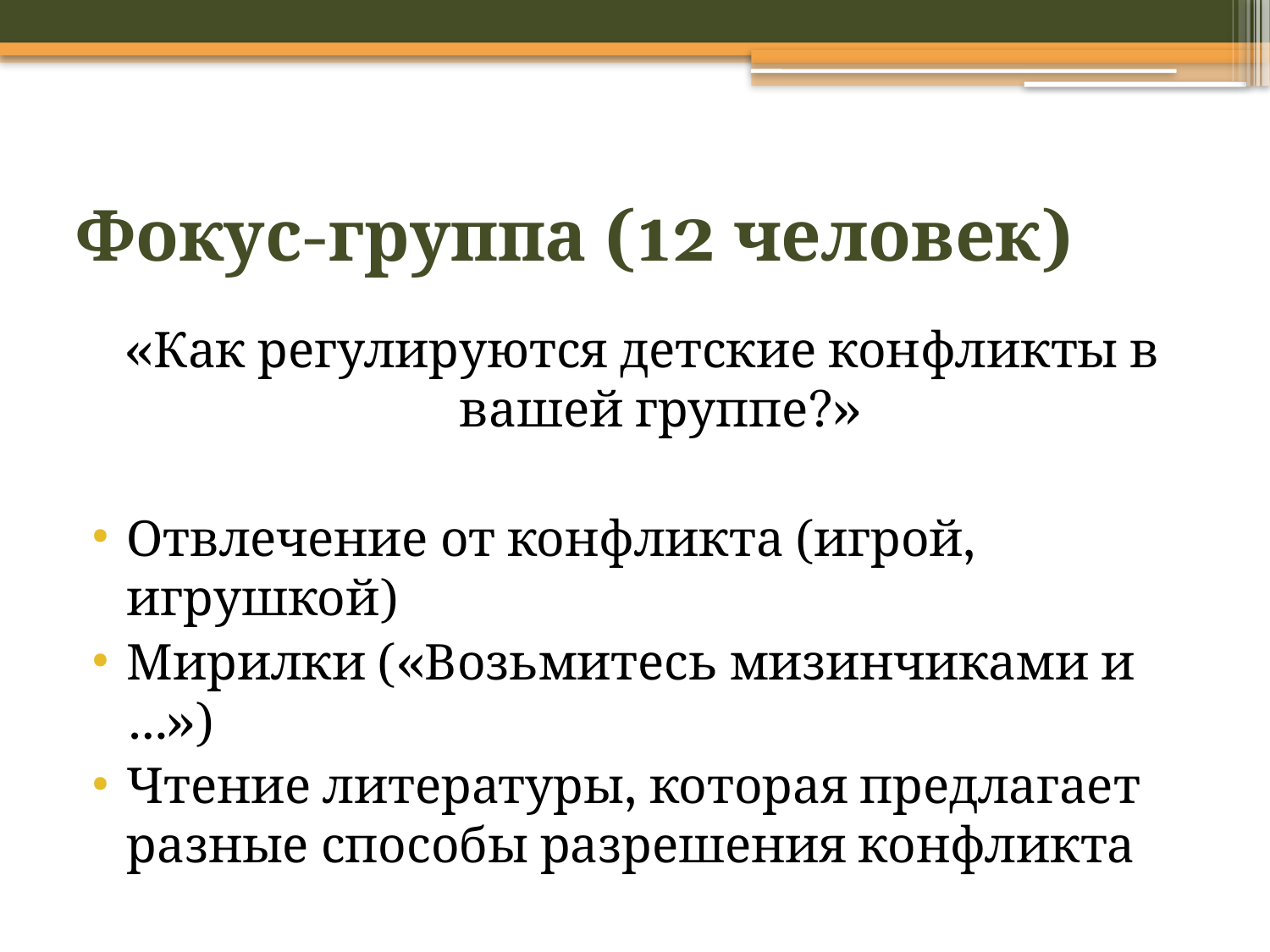

# Фокус-группа (12 человек)
«Как регулируются детские конфликты в вашей группе?»

Отвлечение от конфликта (игрой, игрушкой)
Мирилки («Возьмитесь мизинчиками и …»)
Чтение литературы, которая предлагает разные способы разрешения конфликта